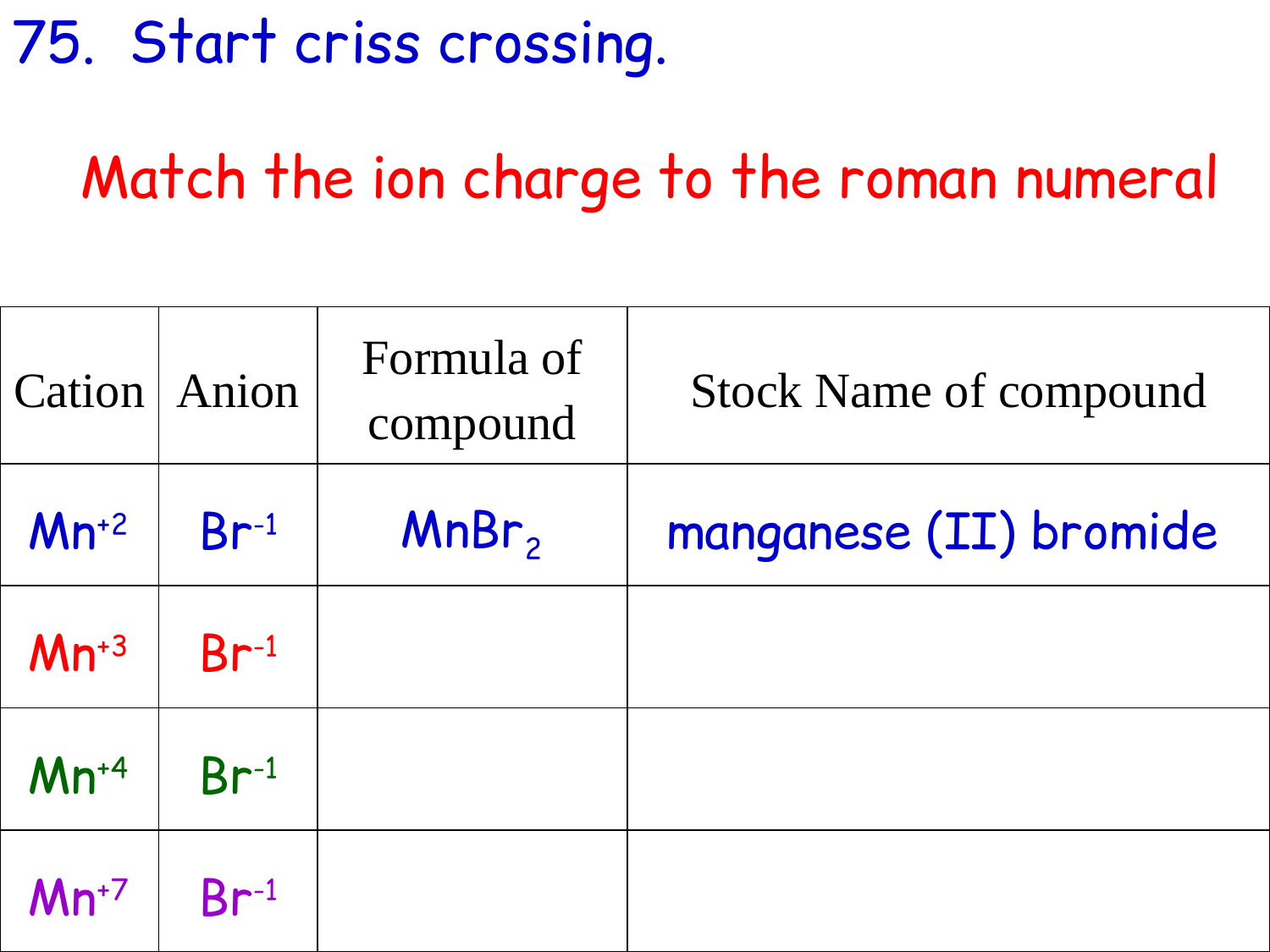

75.  Start criss crossing.
    Match the ion charge to the roman numeral

| Cation | Anion | Formula of compound | Stock Name of compound |
| --- | --- | --- | --- |
| Mn+2 | Br-1 | MnBr2 | manganese (II) bromide |
| Mn+3 | Br-1 |  |  |
| Mn+4 | Br-1 |  |  |
| Mn+7 | Br-1 |  |  |